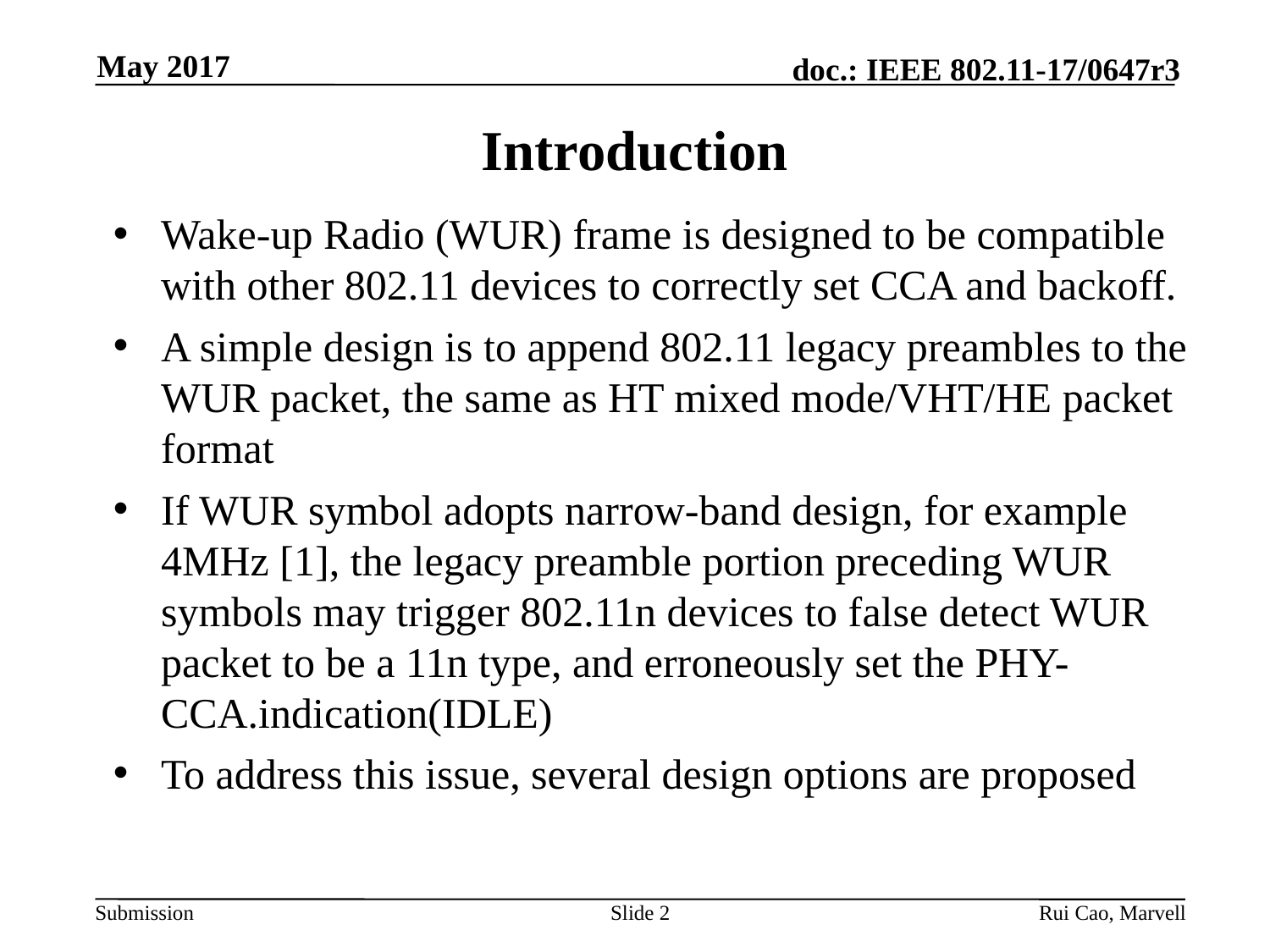

May 2017
# Introduction
Wake-up Radio (WUR) frame is designed to be compatible with other 802.11 devices to correctly set CCA and backoff.
A simple design is to append 802.11 legacy preambles to the WUR packet, the same as HT mixed mode/VHT/HE packet format
If WUR symbol adopts narrow-band design, for example 4MHz [1], the legacy preamble portion preceding WUR symbols may trigger 802.11n devices to false detect WUR packet to be a 11n type, and erroneously set the PHY-CCA.indication(IDLE)
To address this issue, several design options are proposed
Slide 2
Rui Cao, Marvell